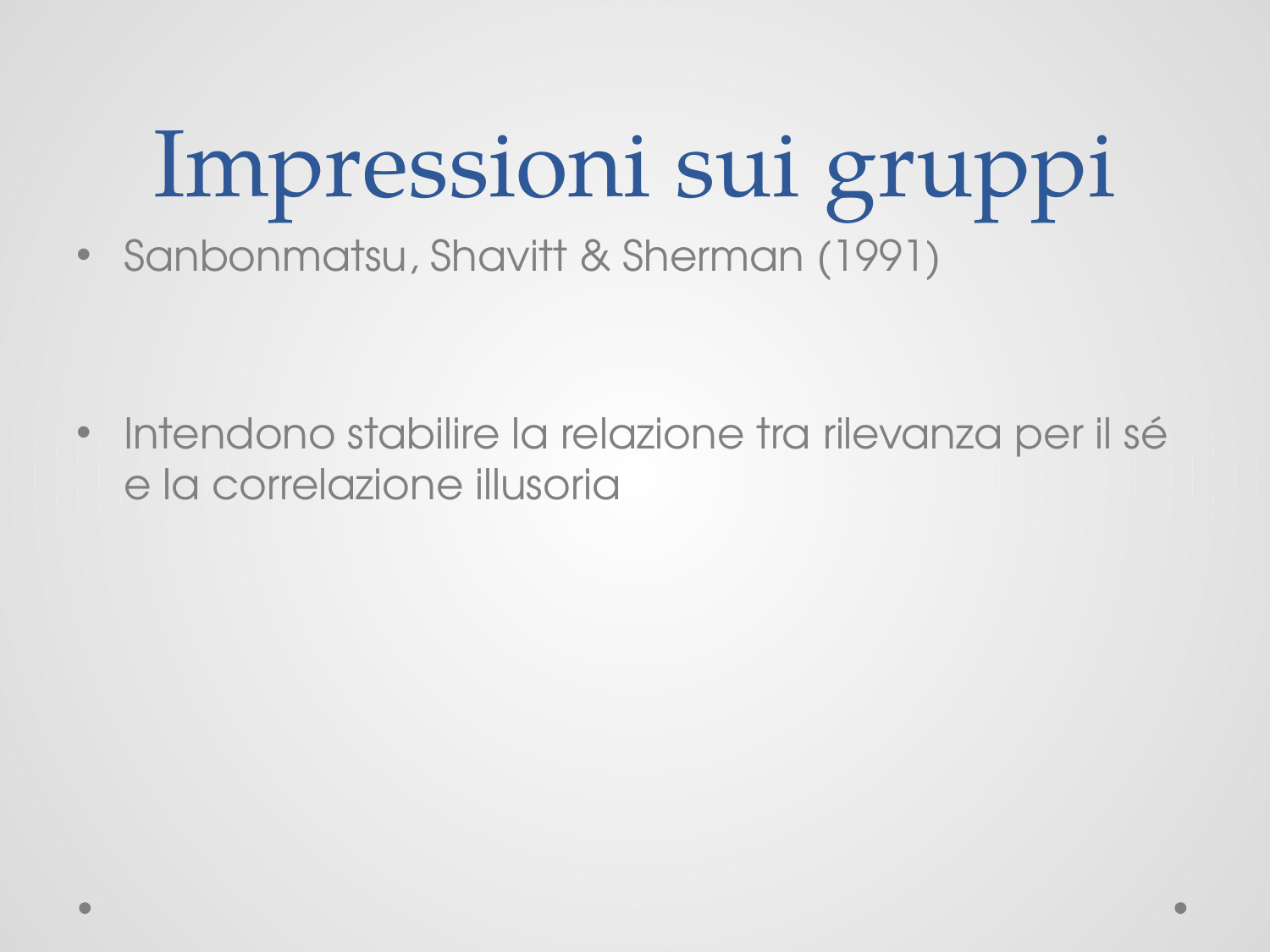

# Impressioni sui gruppi
Sanbonmatsu, Shavitt & Sherman (1991)

Intendono stabilire la relazione tra rilevanza per il sé e la correlazione illusoria